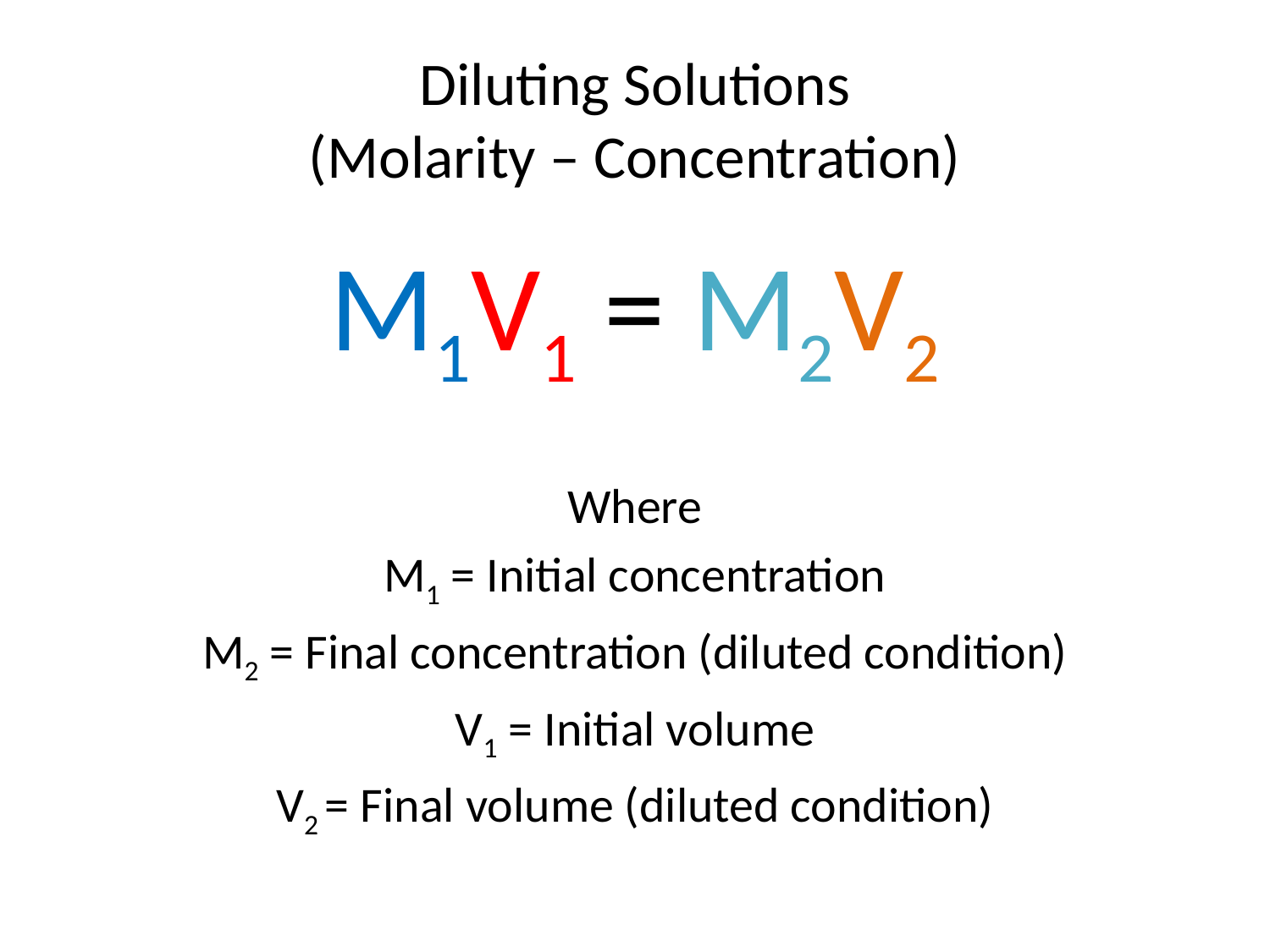

# Diluting Solutions (Molarity – Concentration)
M1V1 = M2V2

Where
M1 = Initial concentration
M2 = Final concentration (diluted condition)
V1 = Initial volume
V2 = Final volume (diluted condition)